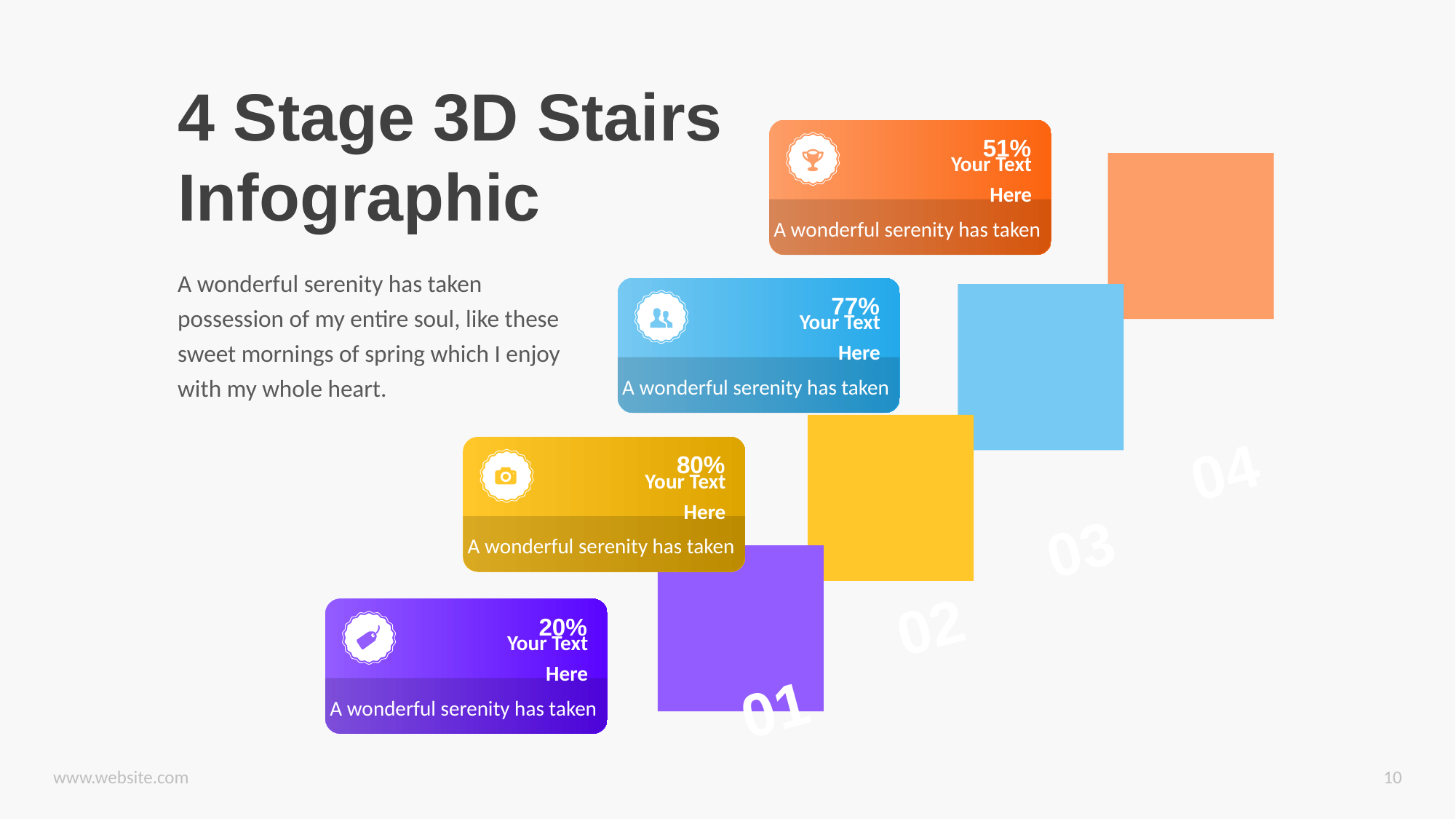

4 Stage 3D Stairs Infographic
A wonderful serenity has taken possession of my entire soul, like these sweet mornings of spring which I enjoy with my whole heart.

51%

Your Text Here

A wonderful serenity has taken

77%

Your Text Here
A wonderful serenity has taken
04

80%

Your Text Here
A wonderful serenity has taken
03
02

20%

Your Text Here
A wonderful serenity has taken
01